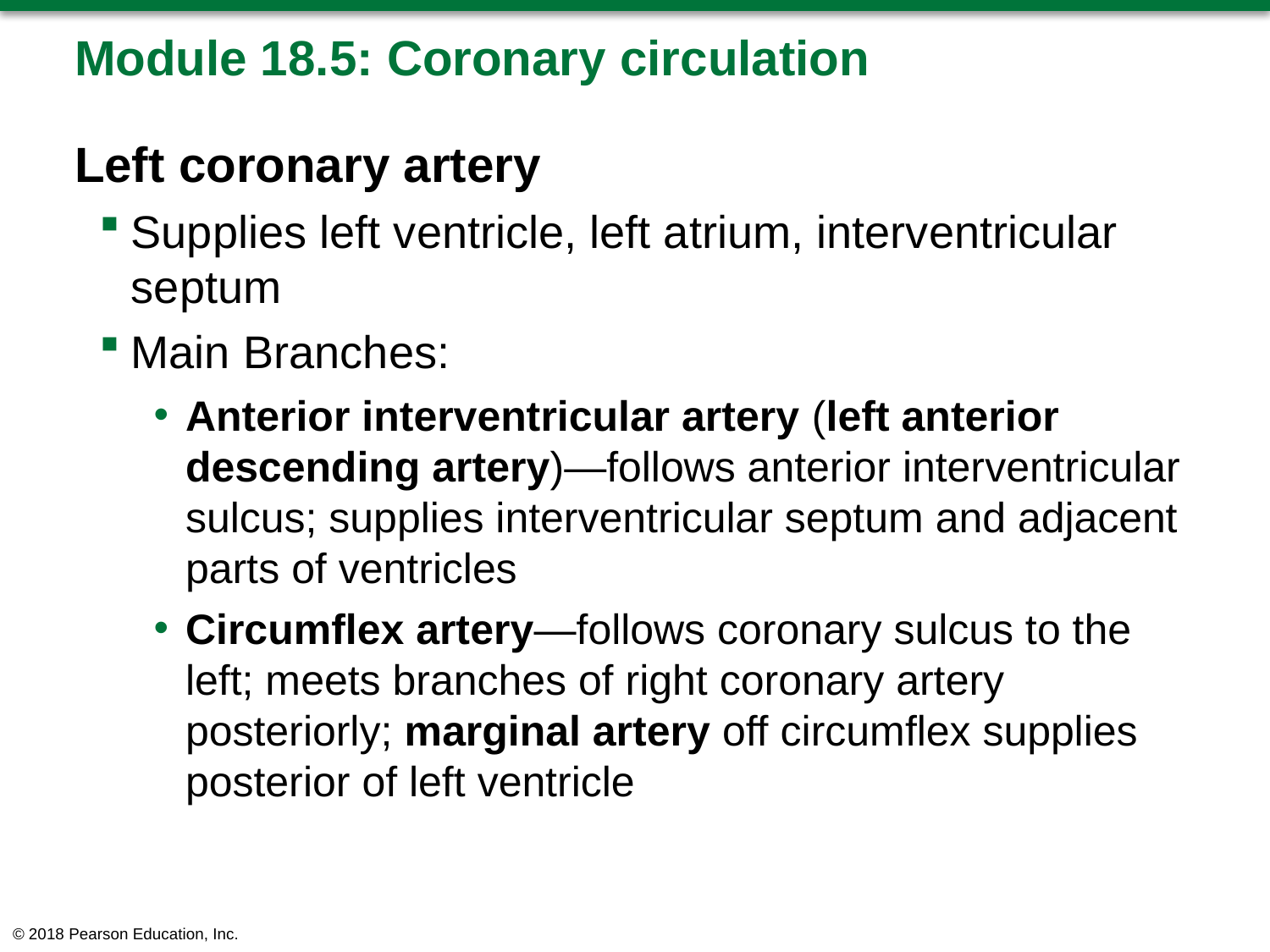

# Module 18.5: Coronary circulation
Left coronary artery
Supplies left ventricle, left atrium, interventricular septum
Main Branches:
Anterior interventricular artery (left anterior descending artery)—follows anterior interventricular sulcus; supplies interventricular septum and adjacent parts of ventricles
Circumflex artery—follows coronary sulcus to the left; meets branches of right coronary artery posteriorly; marginal artery off circumflex supplies posterior of left ventricle
© 2018 Pearson Education, Inc.